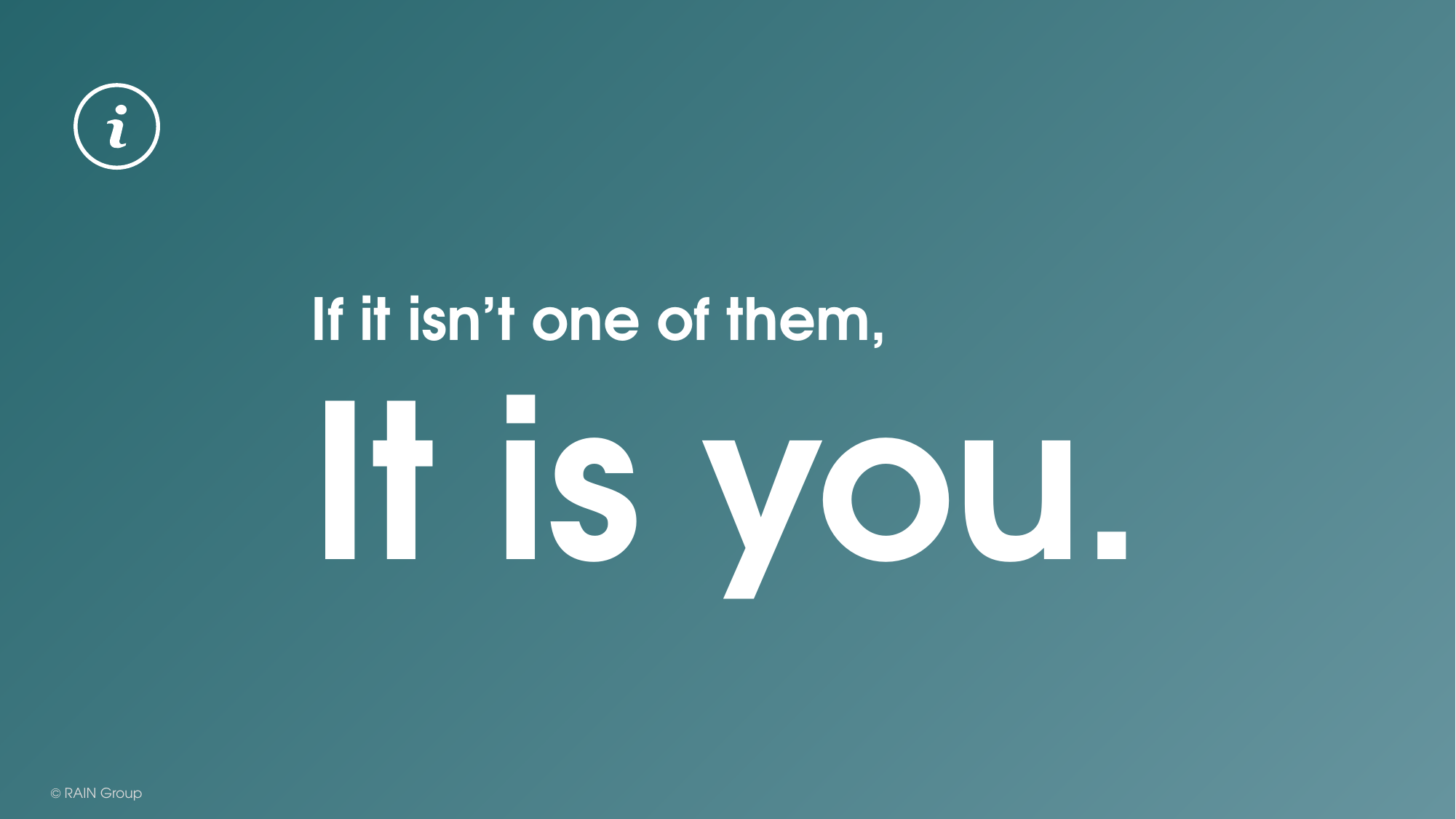

If it isn’t one of them,
It is you.